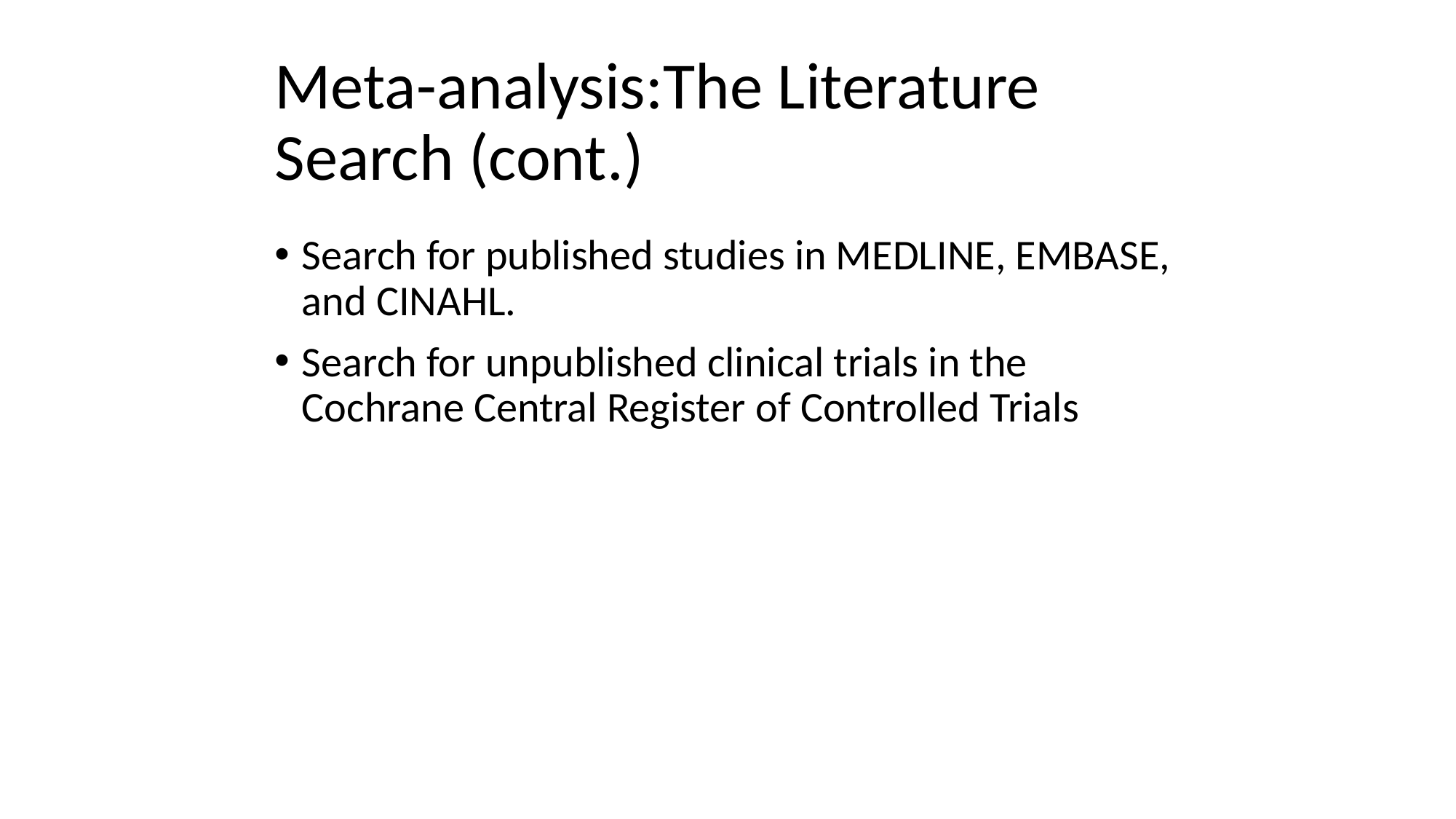

# Meta-analysis:The Literature Search (cont.)
Search for published studies in MEDLINE, EMBASE, and CINAHL.
Search for unpublished clinical trials in the Cochrane Central Register of Controlled Trials